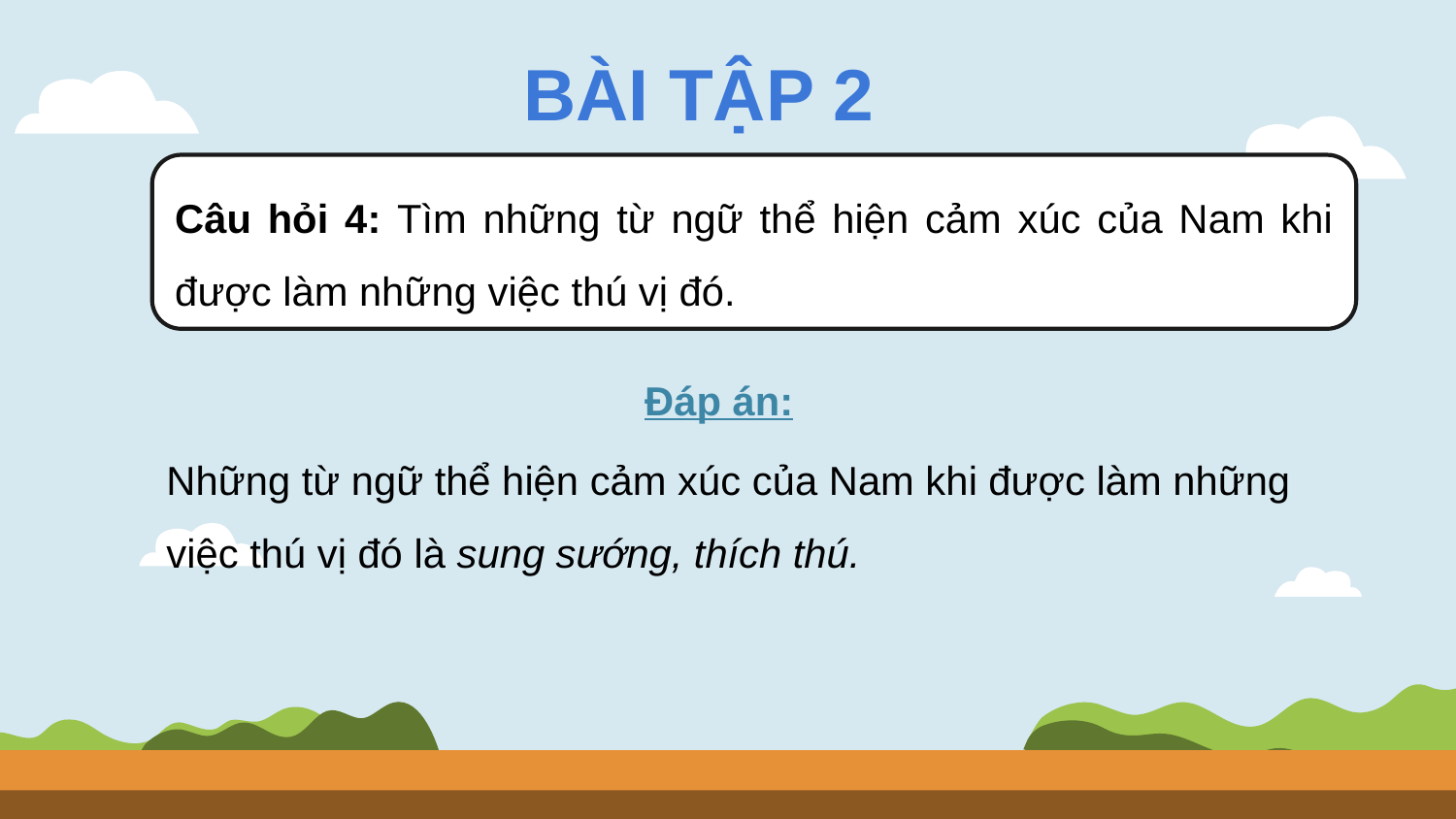

BÀI TẬP 2
Câu hỏi 4: Tìm những từ ngữ thể hiện cảm xúc của Nam khi được làm những việc thú vị đó.
Đáp án:
Những từ ngữ thể hiện cảm xúc của Nam khi được làm những việc thú vị đó là sung sướng, thích thú.